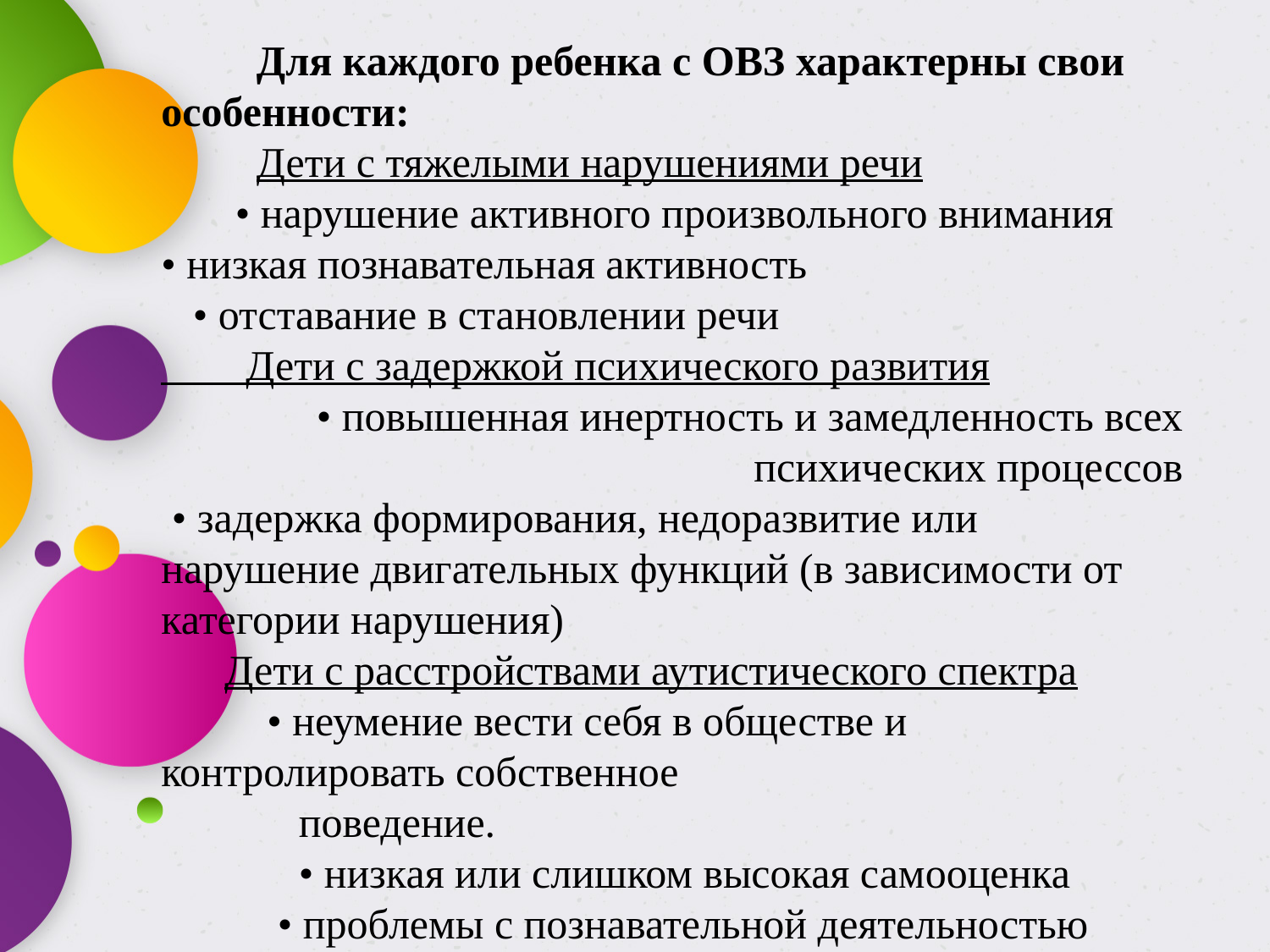

Для каждого ребенка с ОВЗ характерны свои особенности:
         Дети с тяжелыми нарушениями речи
       • нарушение активного произвольного внимания
• низкая познавательная активность
   • отставание в становлении речи
        Дети с задержкой психического развития
 • повышенная инертность и замедленность всех психических процессов
 • задержка формирования, недоразвитие или нарушение двигательных функций (в зависимости от категории нарушения)
      Дети с расстройствами аутистического спектра
          • неумение вести себя в обществе и контролировать собственное
             поведение.
             • низкая или слишком высокая самооценка
           • проблемы с познавательной деятельностью